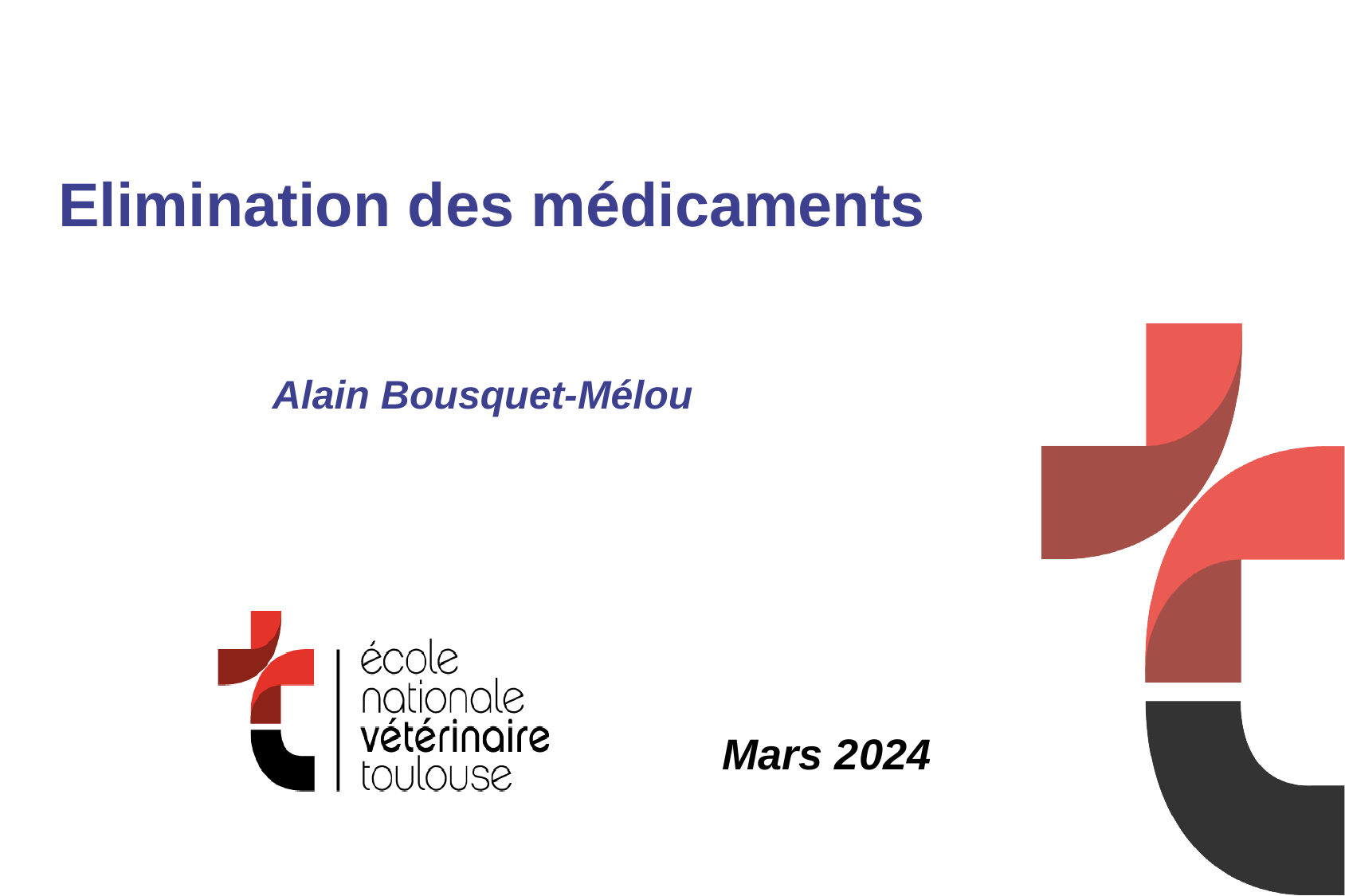

# Elimination des médicaments
Alain Bousquet-Mélou
Mars 2024